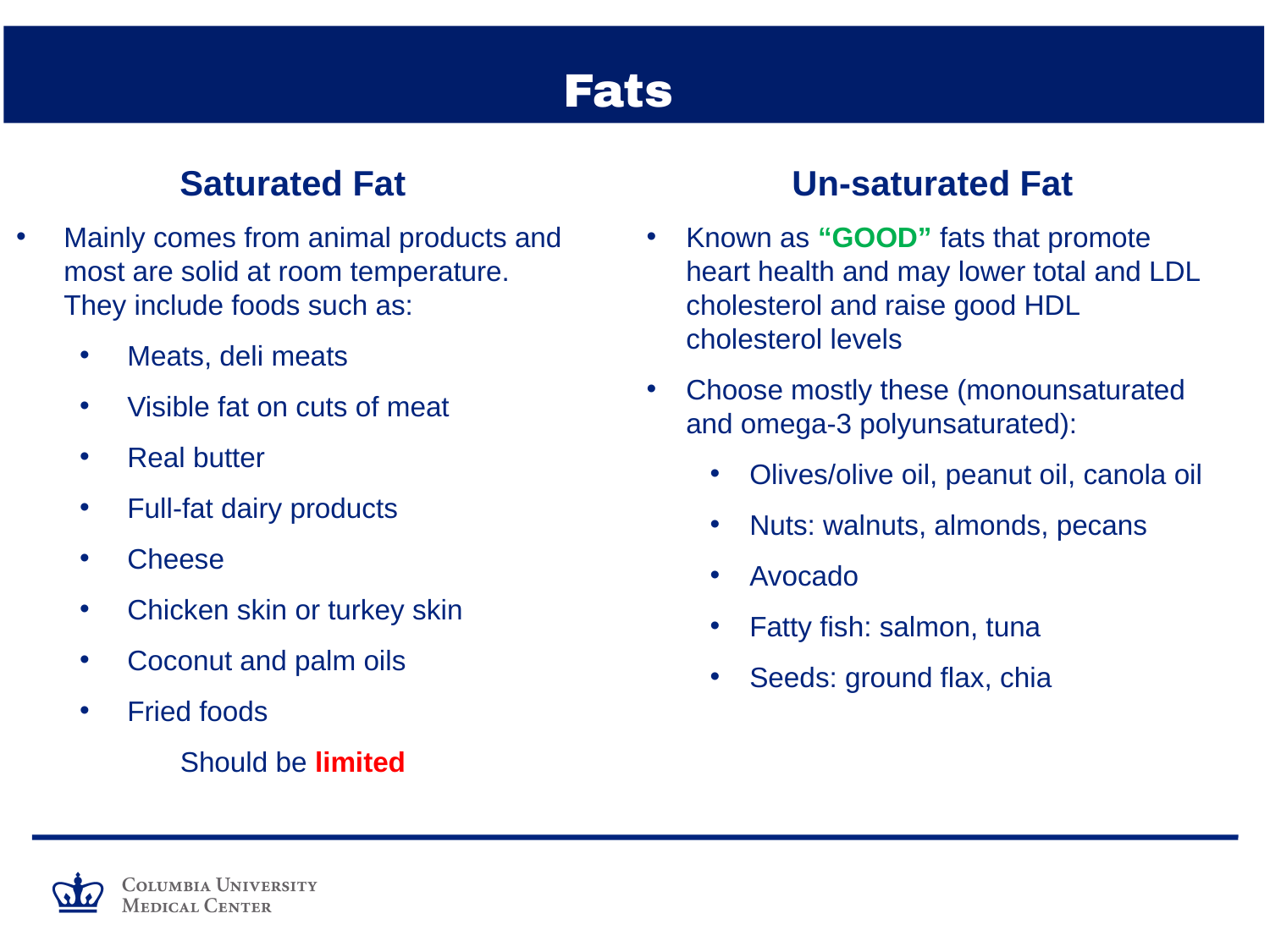

Fats

Saturated Fat
Mainly comes from animal products and most are solid at room temperature. They include foods such as:
Meats, deli meats
Visible fat on cuts of meat
Real butter
Full-fat dairy products
Cheese
Chicken skin or turkey skin
Coconut and palm oils
Fried foods
Should be limited

Un-saturated Fat
Known as “GOOD” fats that promote heart health and may lower total and LDL cholesterol and raise good HDL cholesterol levels
Choose mostly these (monounsaturated and omega-3 polyunsaturated):
Olives/olive oil, peanut oil, canola oil
Nuts: walnuts, almonds, pecans
Avocado
Fatty fish: salmon, tuna
Seeds: ground flax, chia